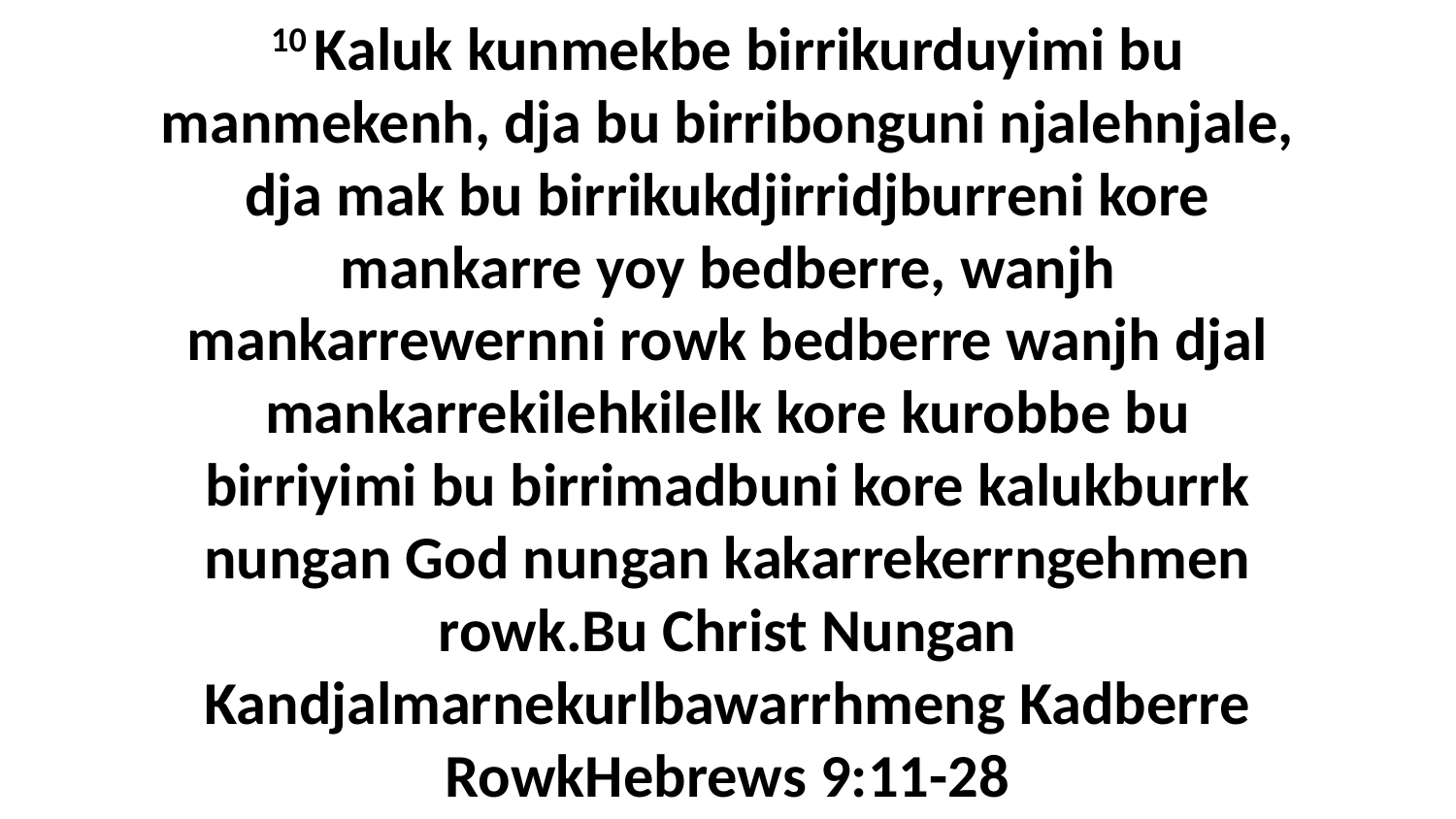

10 Kaluk kunmekbe birrikurduyimi bu manmekenh, dja bu birribonguni njalehnjale, dja mak bu birrikukdjirridjburreni kore mankarre yoy bedberre, wanjh mankarrewernni rowk bedberre wanjh djal mankarrekilehkilelk kore kurobbe bu birriyimi bu birrimadbuni kore kalukburrk nungan God nungan kakarrekerrngehmen rowk.Bu Christ Nungan Kandjalmarnekurlbawarrhmeng Kadberre RowkHebrews 9:11-28